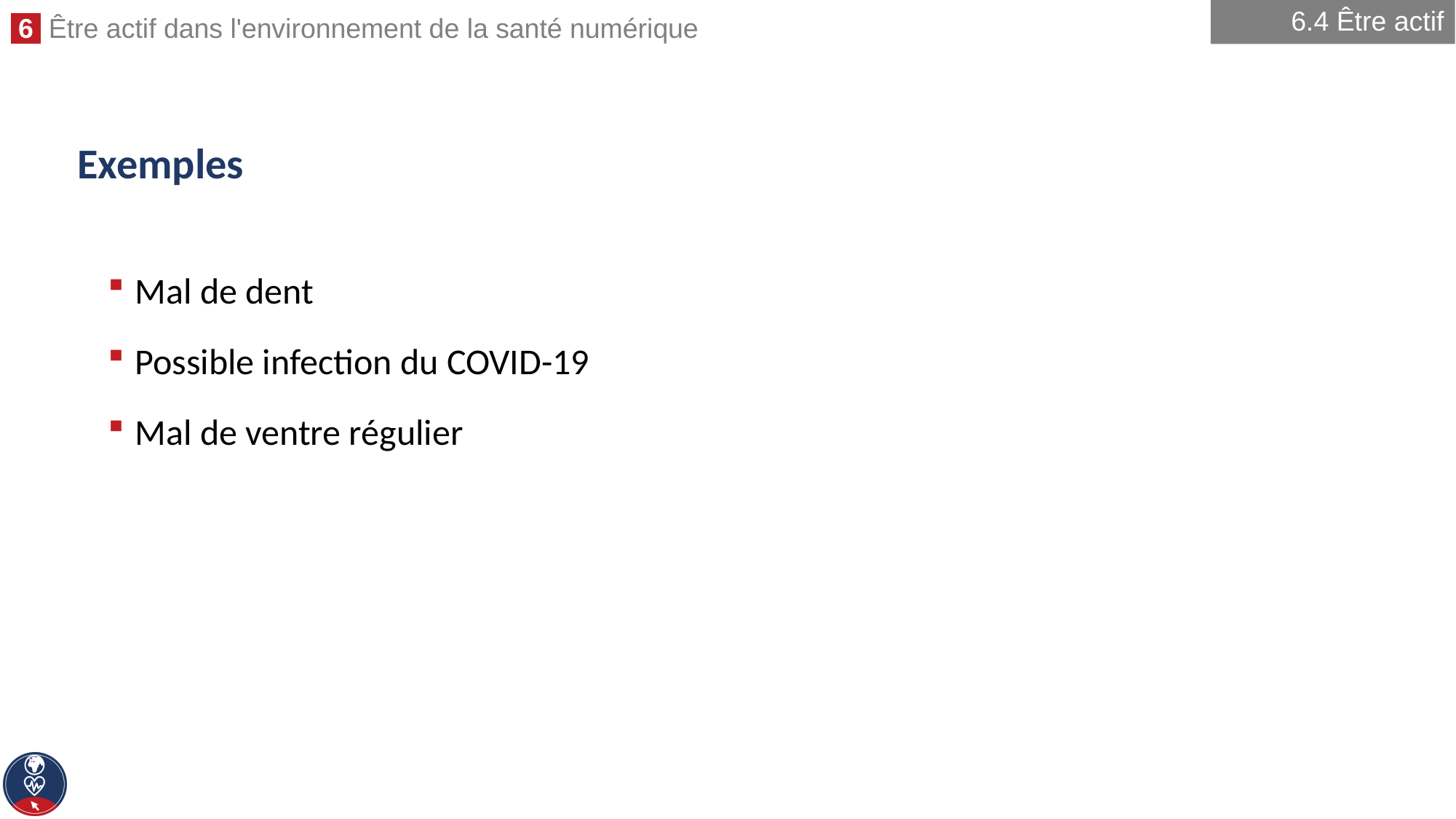

6.4 Être actif
# Exemples
Mal de dent
Possible infection du COVID-19
Mal de ventre régulier